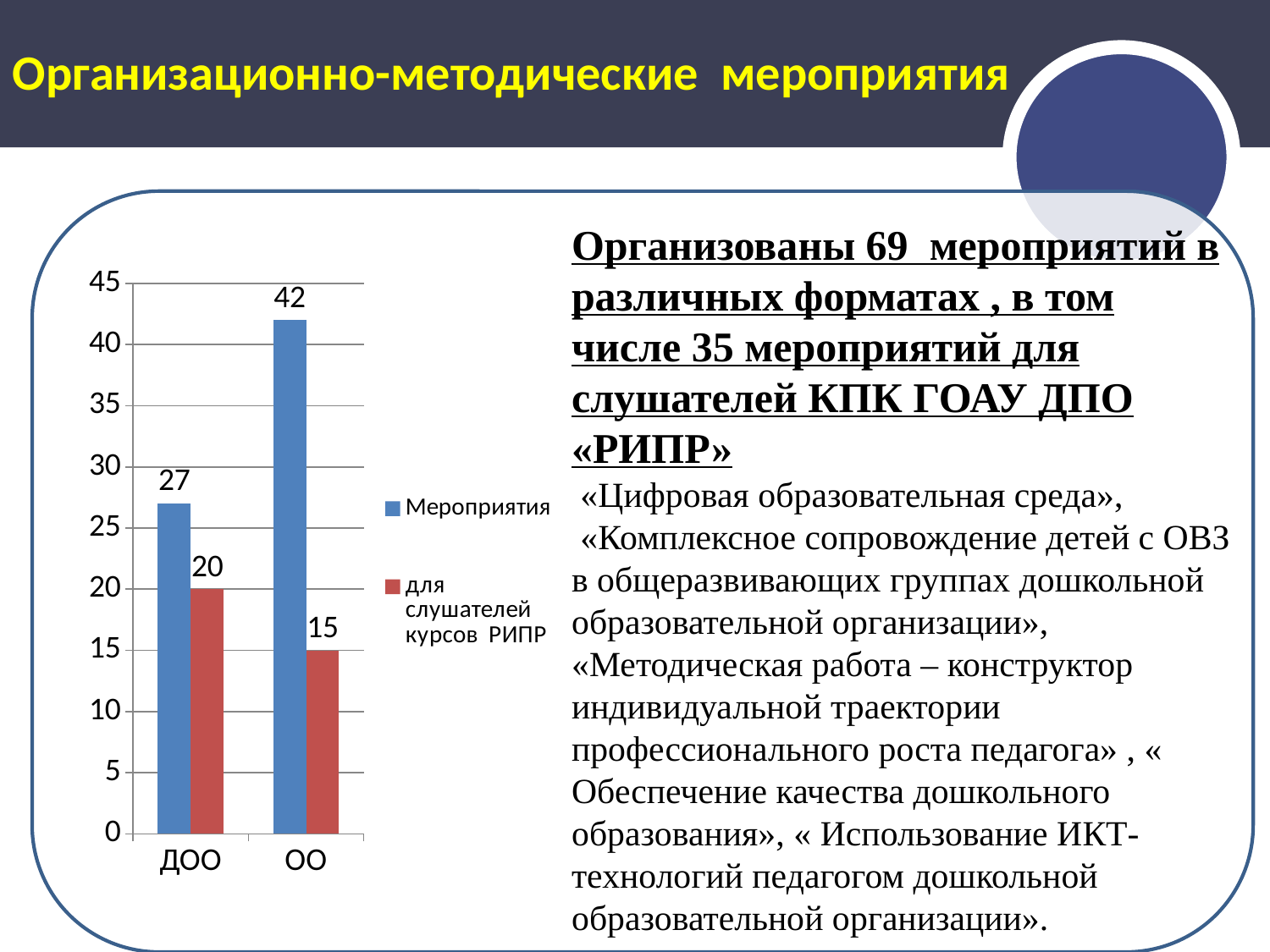

Организационно-методические  мероприятия

# Организованы 69  мероприятий в различных форматах , в том числе 35 мероприятий для слушателей КПК ГОАУ ДПО «РИПР» «Цифровая образовательная среда», «Комплексное сопровождение детей с ОВЗ в общеразвивающих группах дошкольной образовательной организации», «Методическая работа – конструктор индивидуальной траектории профессионального роста педагога» , « Обеспечение качества дошкольного образования», « Использование ИКТ-технологий педагогом дошкольной образовательной организации».

### Chart

| Category | Мероприятия  | для слушателей курсов  РИПР |
|---|---|---|
| ДОО | 27.0 | 20.0 |
| ОО | 42.0 | 15.0 |
ЦНППМ ГОАУ ДПО «РИПР» - навигатор и помощник в единой федеральной системе научно-методического сопровождения педагогических работников и управленческих кадров